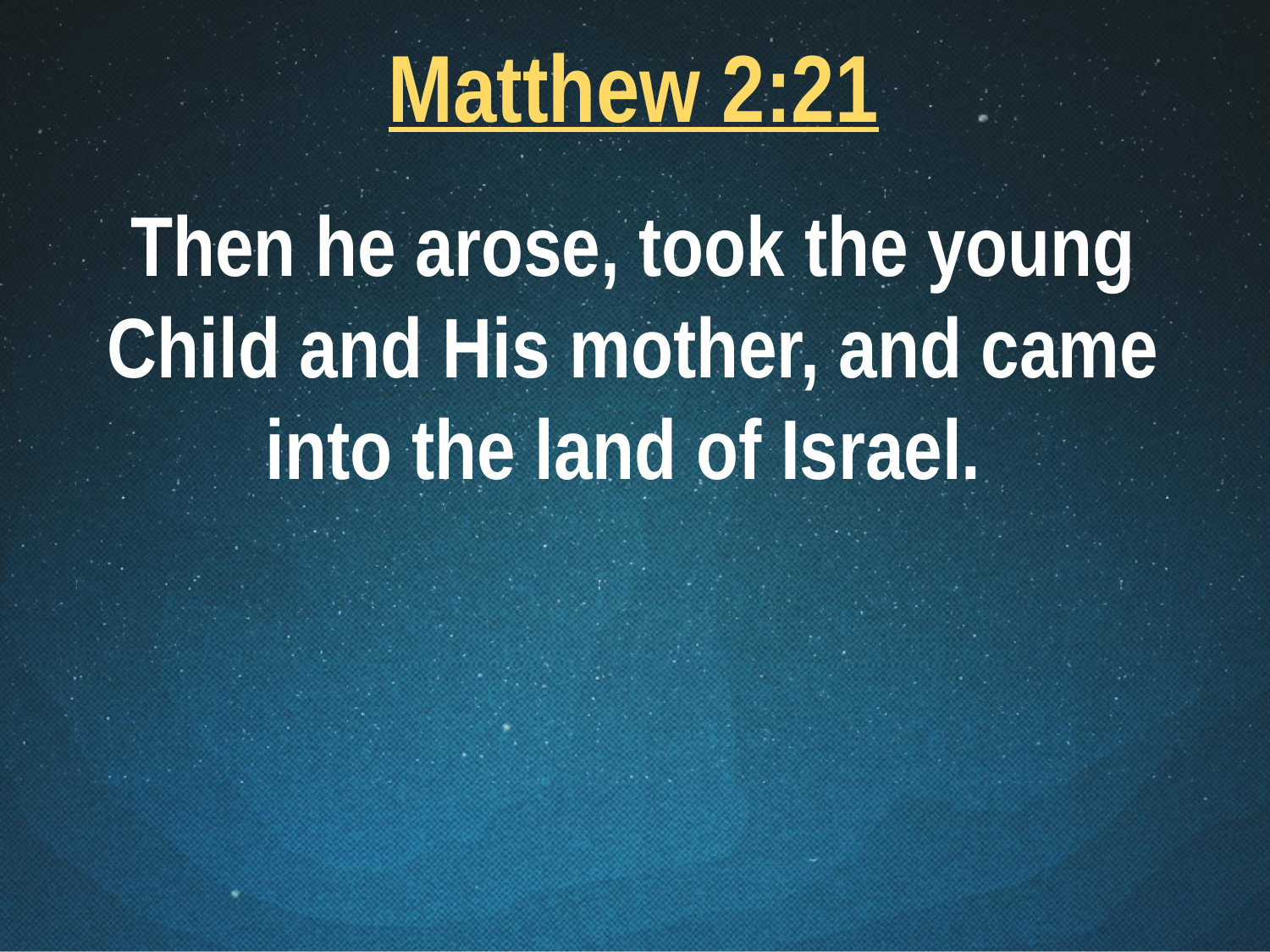

Matthew 2:21

Then he arose, took the young Child and His mother, and came into the land of Israel.